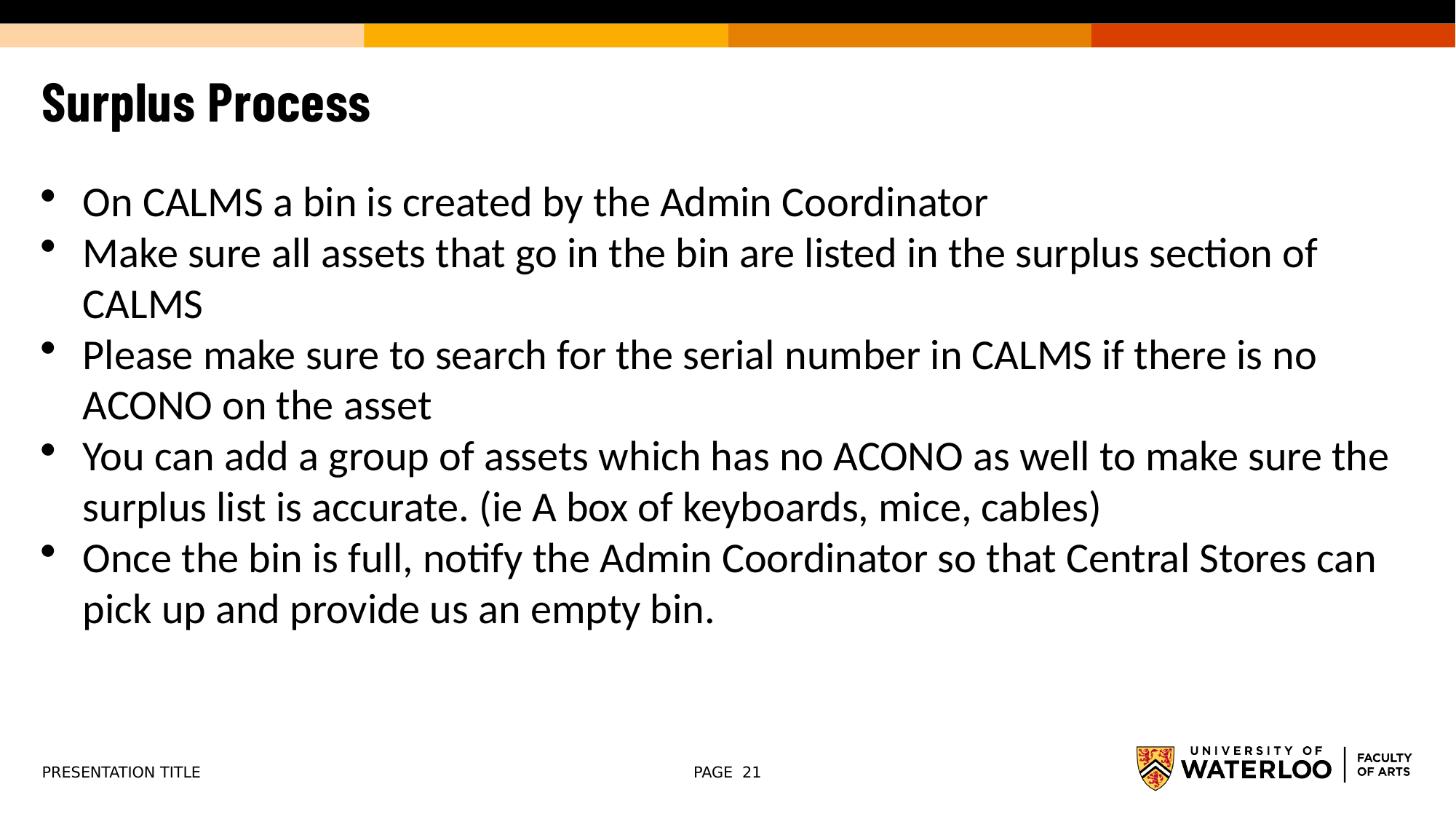

# Surplus Process
On CALMS a bin is created by the Admin Coordinator
Make sure all assets that go in the bin are listed in the surplus section of CALMS
Please make sure to search for the serial number in CALMS if there is no ACONO on the asset
You can add a group of assets which has no ACONO as well to make sure the surplus list is accurate. (ie A box of keyboards, mice, cables)
Once the bin is full, notify the Admin Coordinator so that Central Stores can pick up and provide us an empty bin.
PRESENTATION TITLE
PAGE  21